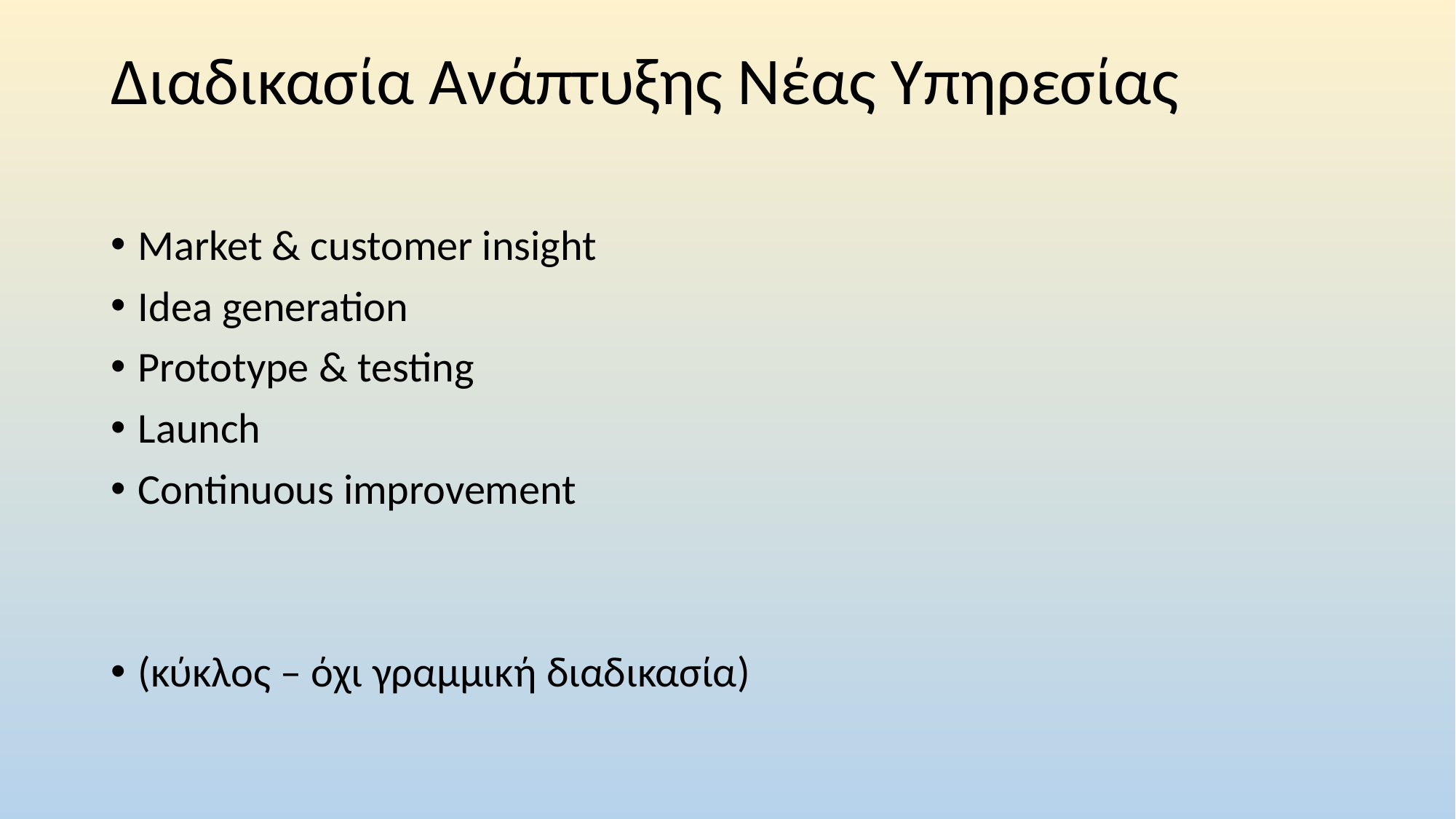

# Διαδικασία Ανάπτυξης Νέας Υπηρεσίας
Market & customer insight
Idea generation
Prototype & testing
Launch
Continuous improvement

(κύκλος – όχι γραμμική διαδικασία)